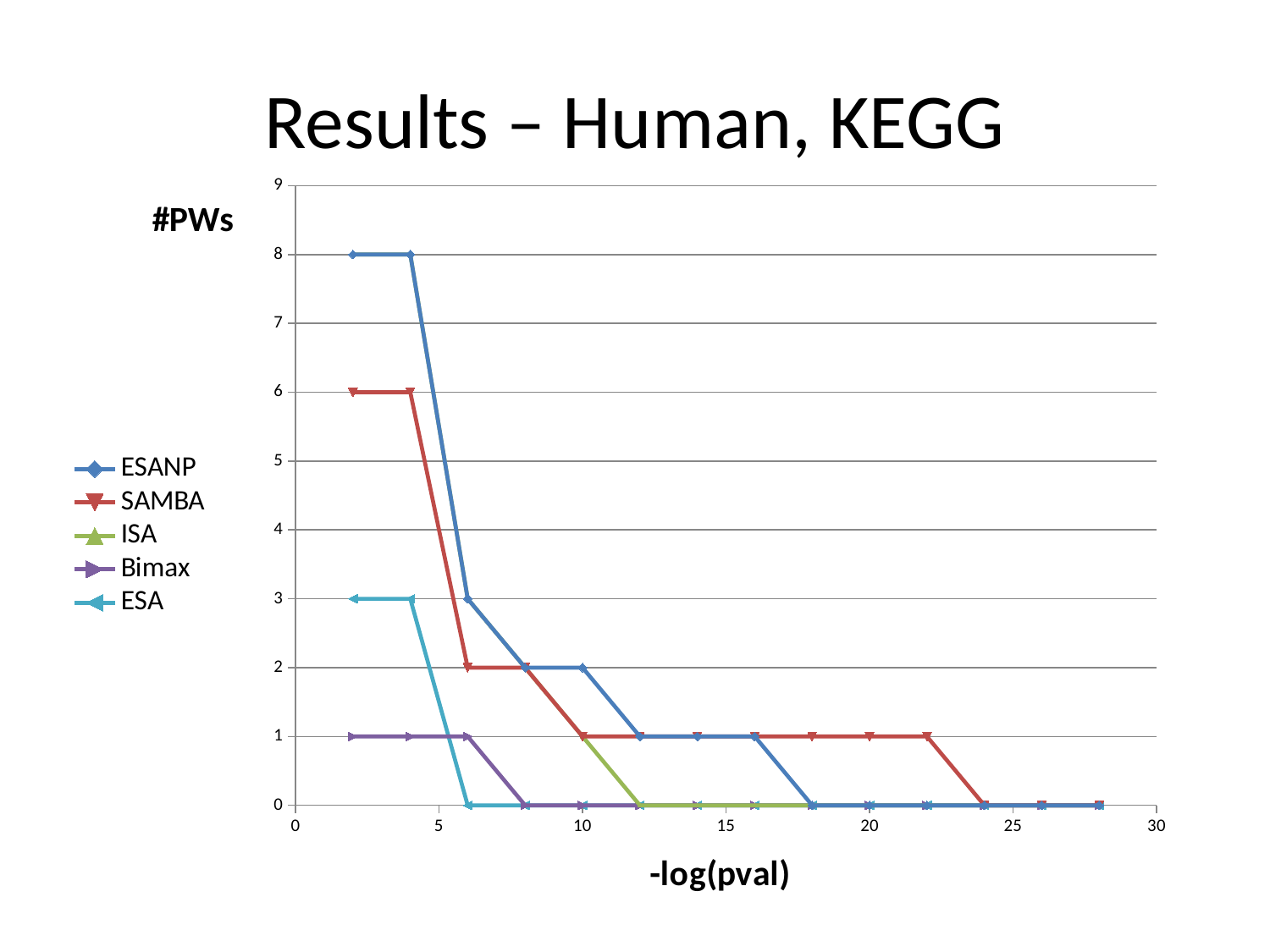

# Results – Human, KEGG

### Chart

| Category |  |  |  |  |  |
|---|---|---|---|---|---|